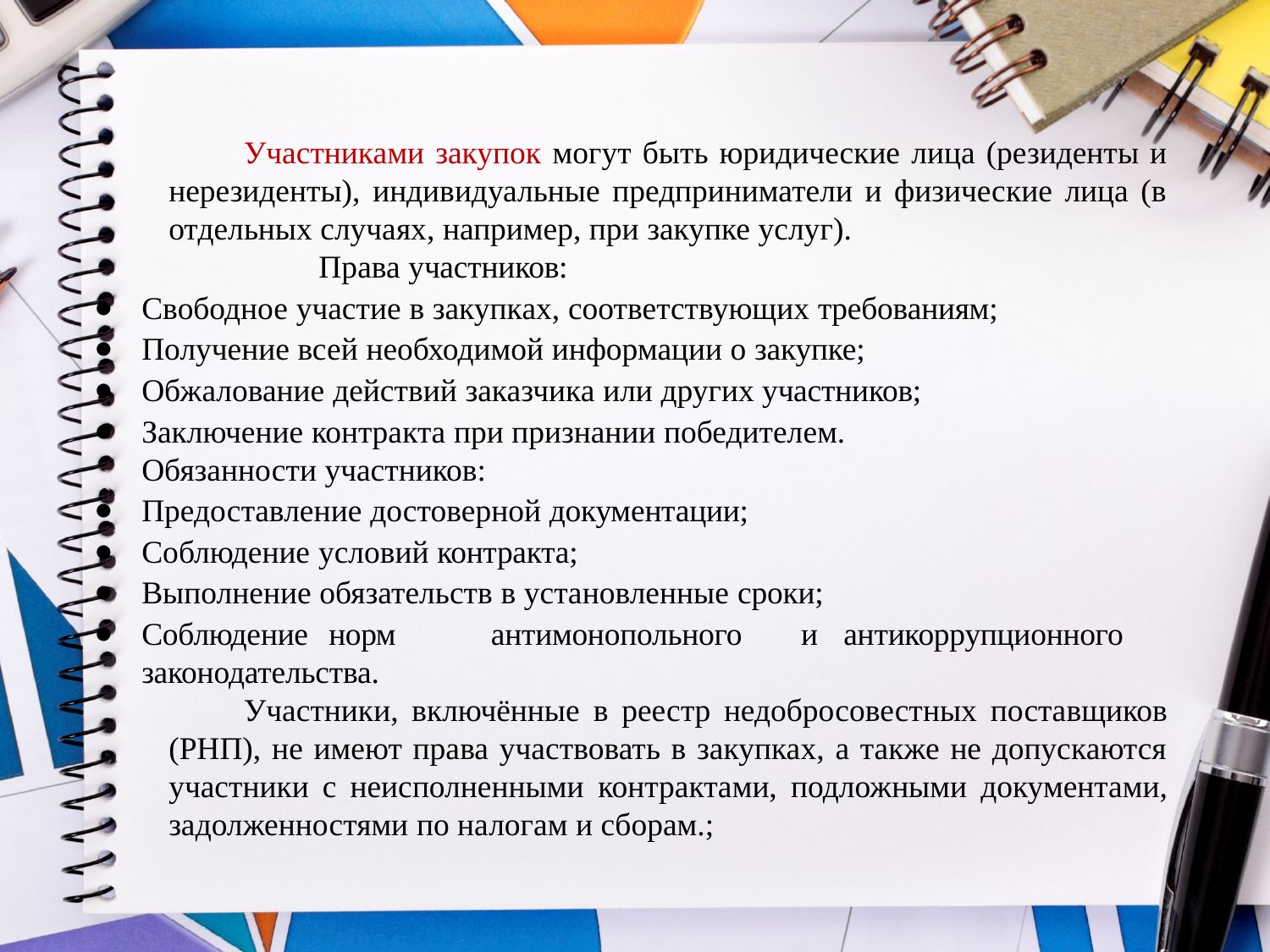

Участниками закупок могут быть юридические лица (резиденты и нерезиденты), индивидуальные предприниматели и физические лица (в отдельных случаях, например, при закупке услуг).
Права участников:
Свободное участие в закупках, соответствующих требованиям;
Получение всей необходимой информации о закупке;
Обжалование действий заказчика или других участников;
Заключение контракта при признании победителем. Обязанности участников:
Предоставление достоверной документации;
Соблюдение условий контракта;
Выполнение обязательств в установленные сроки;
Соблюдение	норм	антимонопольного	и	антикоррупционного законодательства.
Участники, включённые в реестр недобросовестных поставщиков (РНП), не имеют права участвовать в закупках, а также не допускаются участники с неисполненными контрактами, подложными документами, задолженностями по налогам и сборам.;